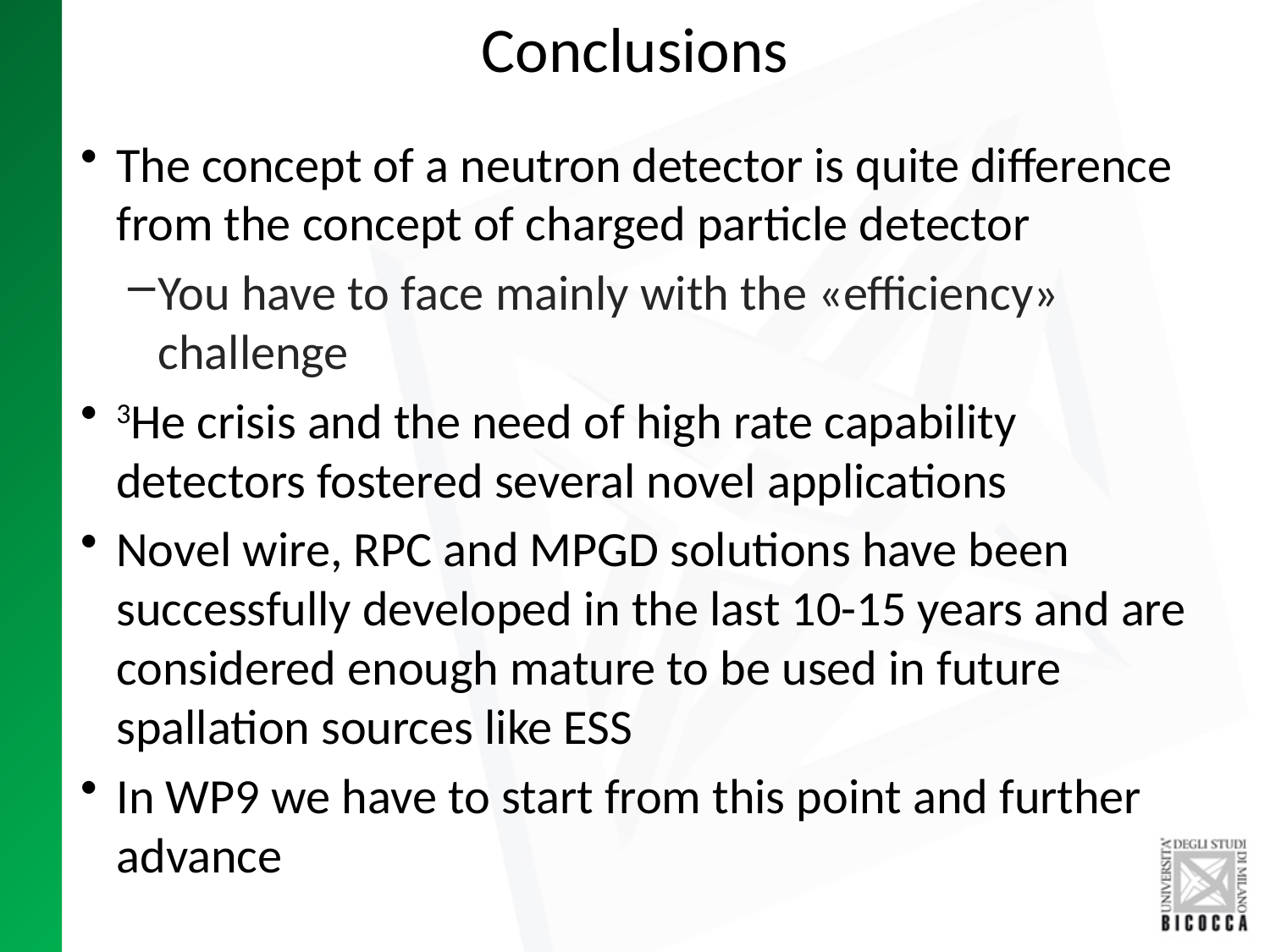

# Conclusions
The concept of a neutron detector is quite difference from the concept of charged particle detector
You have to face mainly with the «efficiency» challenge
3He crisis and the need of high rate capability detectors fostered several novel applications
Novel wire, RPC and MPGD solutions have been successfully developed in the last 10-15 years and are considered enough mature to be used in future spallation sources like ESS
In WP9 we have to start from this point and further advance